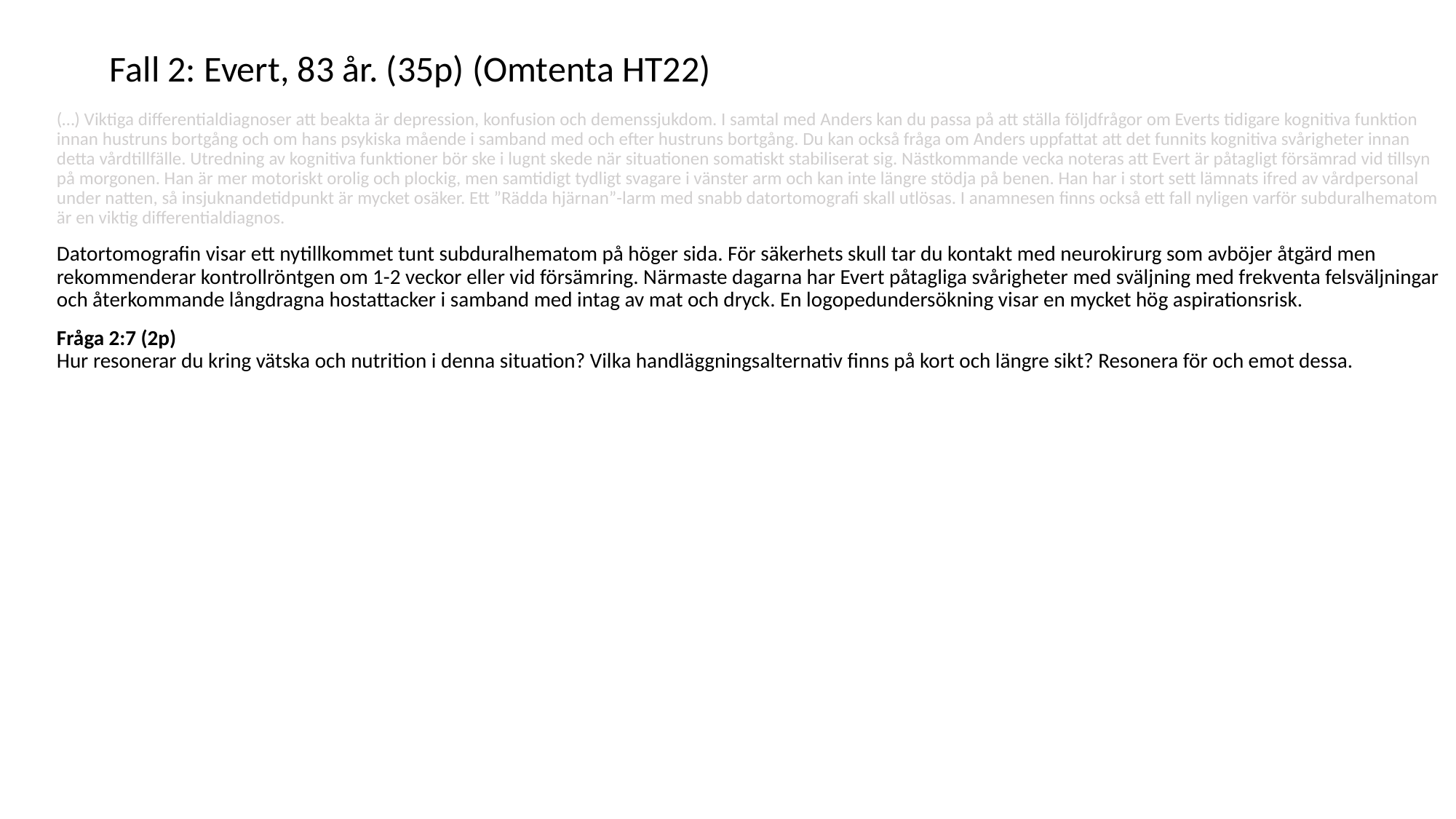

# Fall 2: Evert, 83 år. (35p) (Omtenta HT22)
(…) Viktiga differentialdiagnoser att beakta är depression, konfusion och demenssjukdom. I samtal med Anders kan du passa på att ställa följdfrågor om Everts tidigare kognitiva funktion innan hustruns bortgång och om hans psykiska mående i samband med och efter hustruns bortgång. Du kan också fråga om Anders uppfattat att det funnits kognitiva svårigheter innan detta vårdtillfälle. Utredning av kognitiva funktioner bör ske i lugnt skede när situationen somatiskt stabiliserat sig. Nästkommande vecka noteras att Evert är påtagligt försämrad vid tillsyn på morgonen. Han är mer motoriskt orolig och plockig, men samtidigt tydligt svagare i vänster arm och kan inte längre stödja på benen. Han har i stort sett lämnats ifred av vårdpersonal under natten, så insjuknandetidpunkt är mycket osäker. Ett ”Rädda hjärnan”-larm med snabb datortomografi skall utlösas. I anamnesen finns också ett fall nyligen varför subduralhematom är en viktig differentialdiagnos.
Datortomografin visar ett nytillkommet tunt subduralhematom på höger sida. För säkerhets skull tar du kontakt med neurokirurg som avböjer åtgärd men rekommenderar kontrollröntgen om 1-2 veckor eller vid försämring. Närmaste dagarna har Evert påtagliga svårigheter med sväljning med frekventa felsväljningar och återkommande långdragna hostattacker i samband med intag av mat och dryck. En logopedundersökning visar en mycket hög aspirationsrisk.
Fråga 2:7 (2p)
Hur resonerar du kring vätska och nutrition i denna situation? Vilka handläggningsalternativ finns på kort och längre sikt? Resonera för och emot dessa.